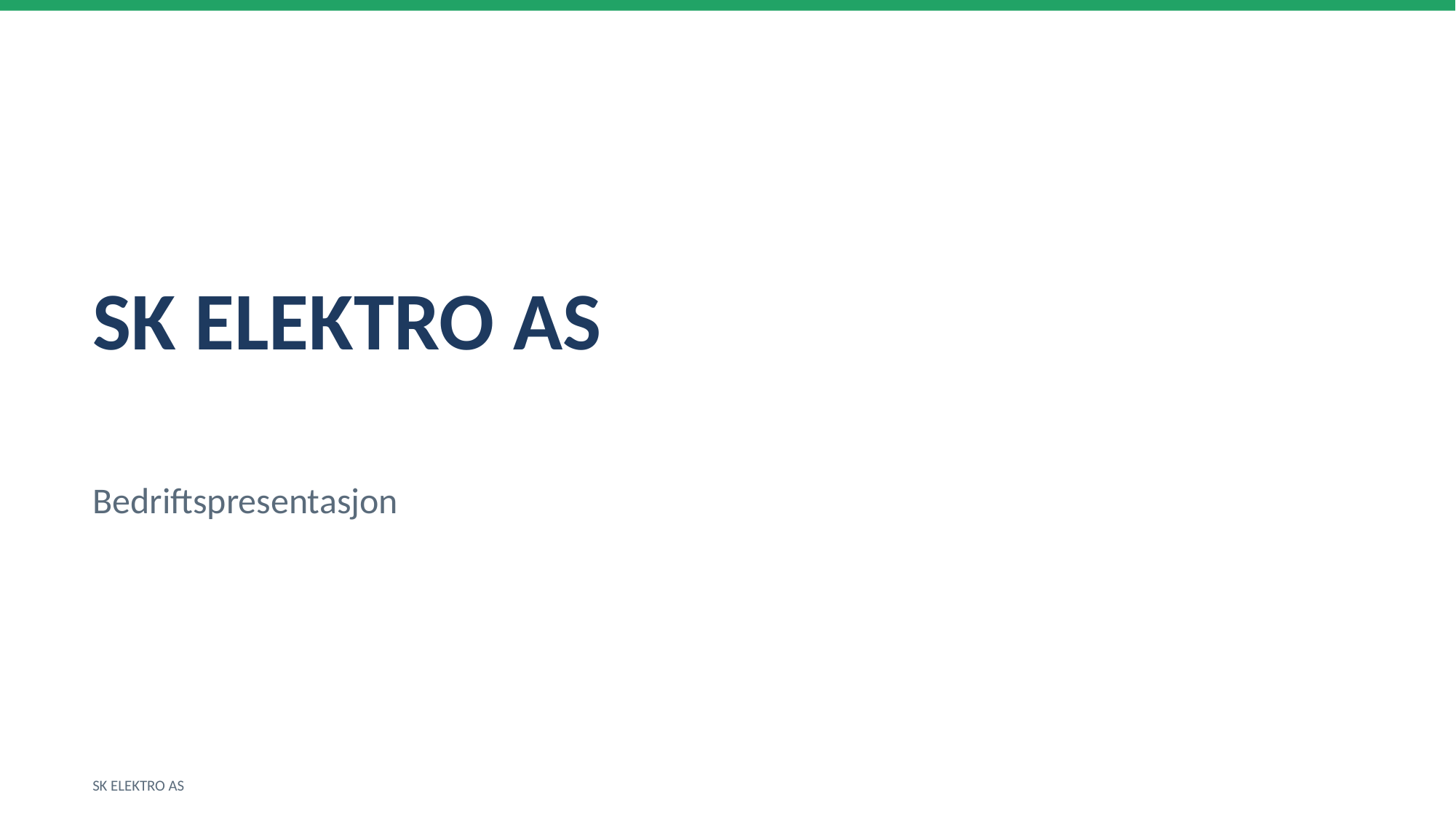

SK ELEKTRO AS
Bedriftspresentasjon
SK ELEKTRO AS